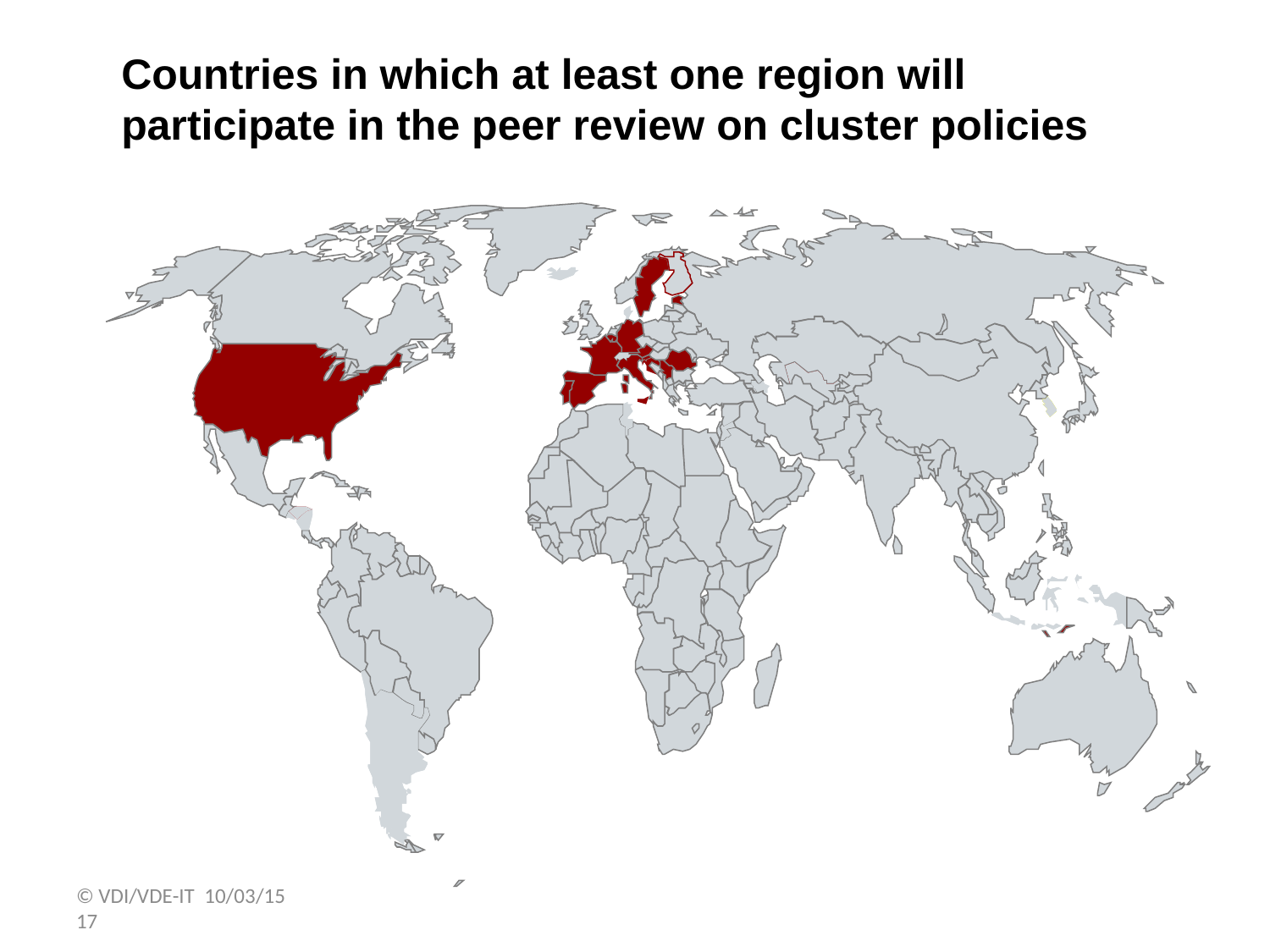

Countries in which at least one region will participate in the peer review on cluster policies

© VDI/VDE-IT  10/03/15          17